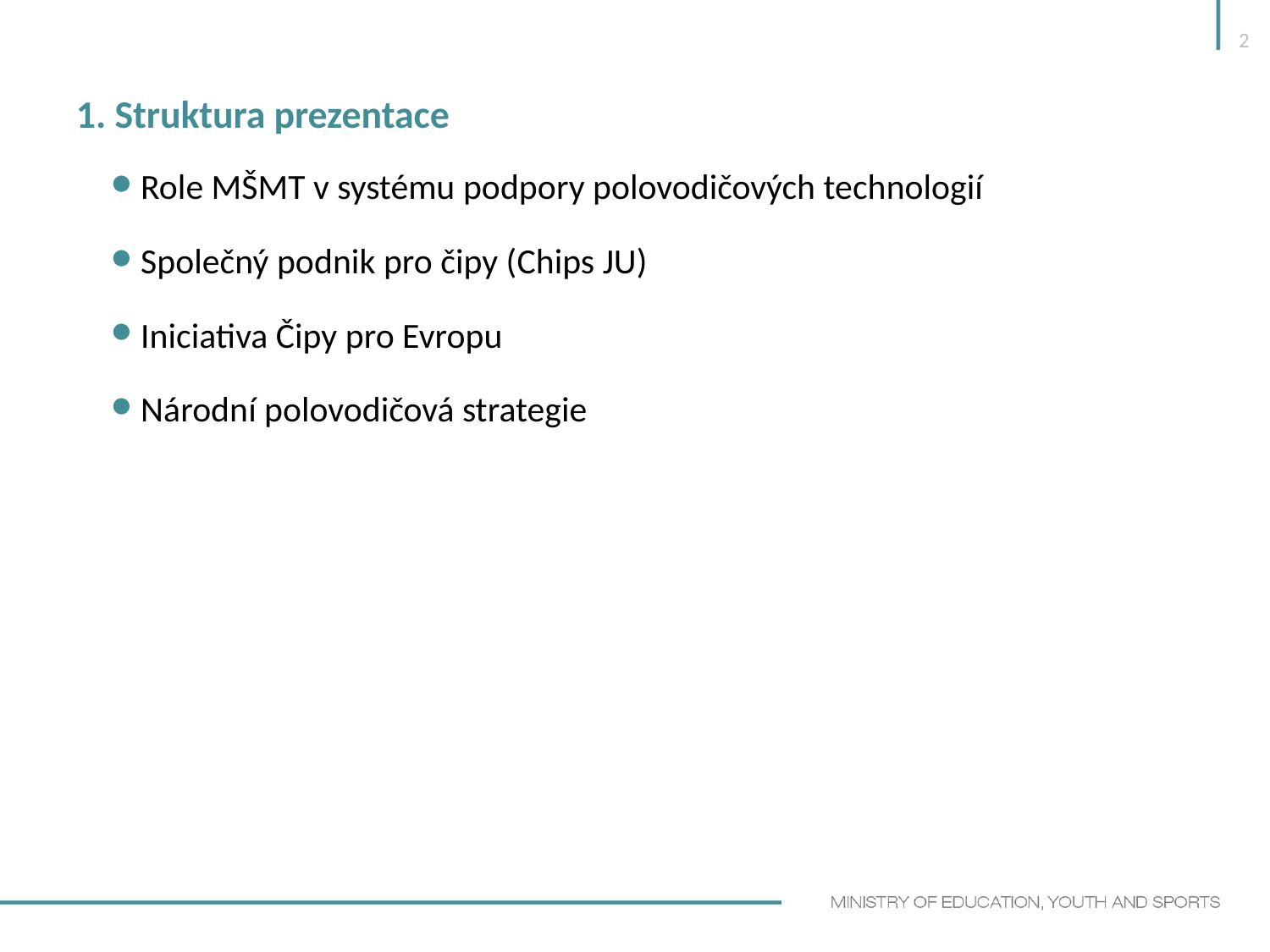

2
# 1. Struktura prezentace
Role MŠMT v systému podpory polovodičových technologií
Společný podnik pro čipy (Chips JU)
Iniciativa Čipy pro Evropu
Národní polovodičová strategie